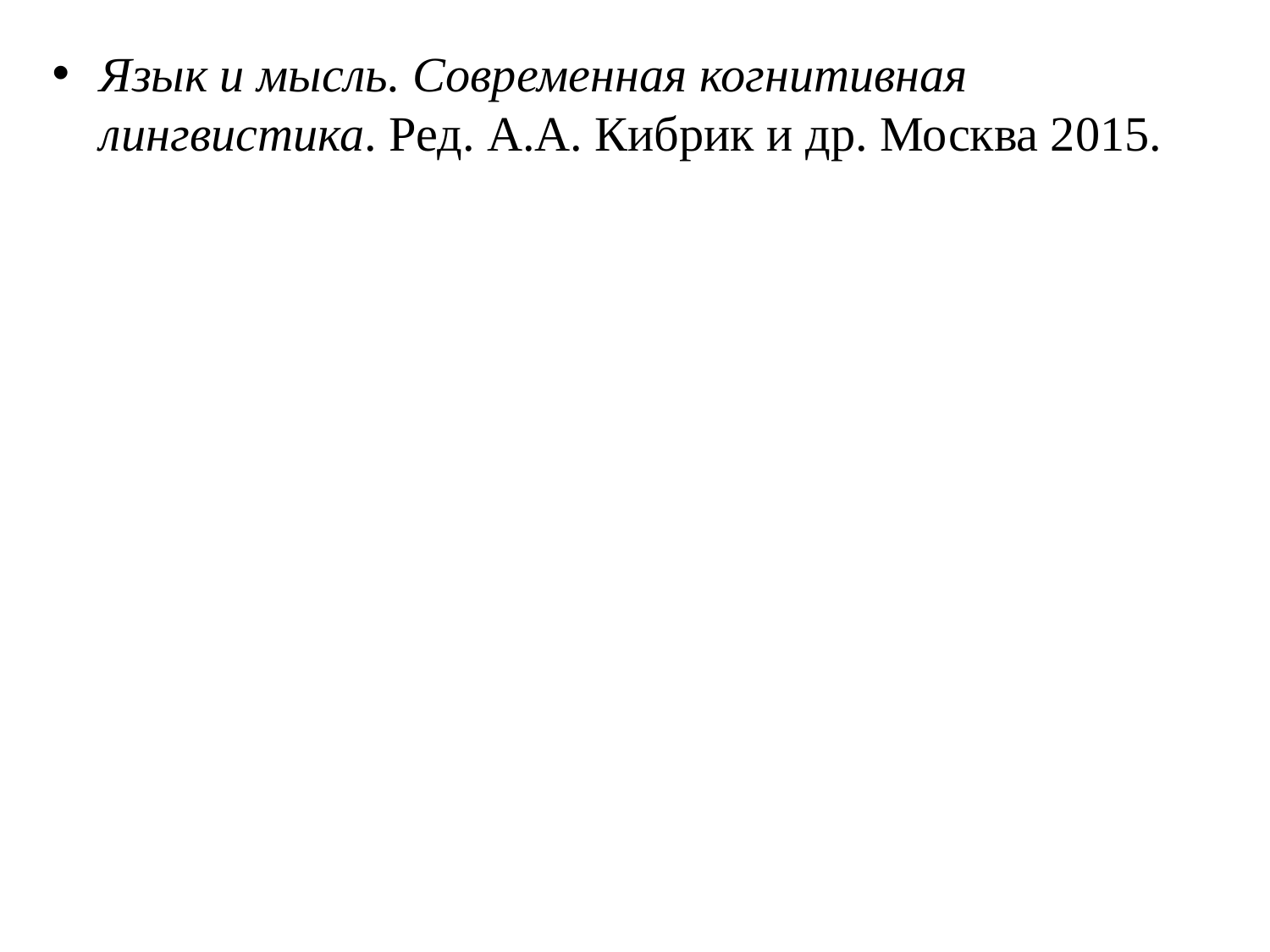

Язык и мысль. Современная когнитивная лингвистика. Ред. А.А. Кибрик и др. Москва 2015.